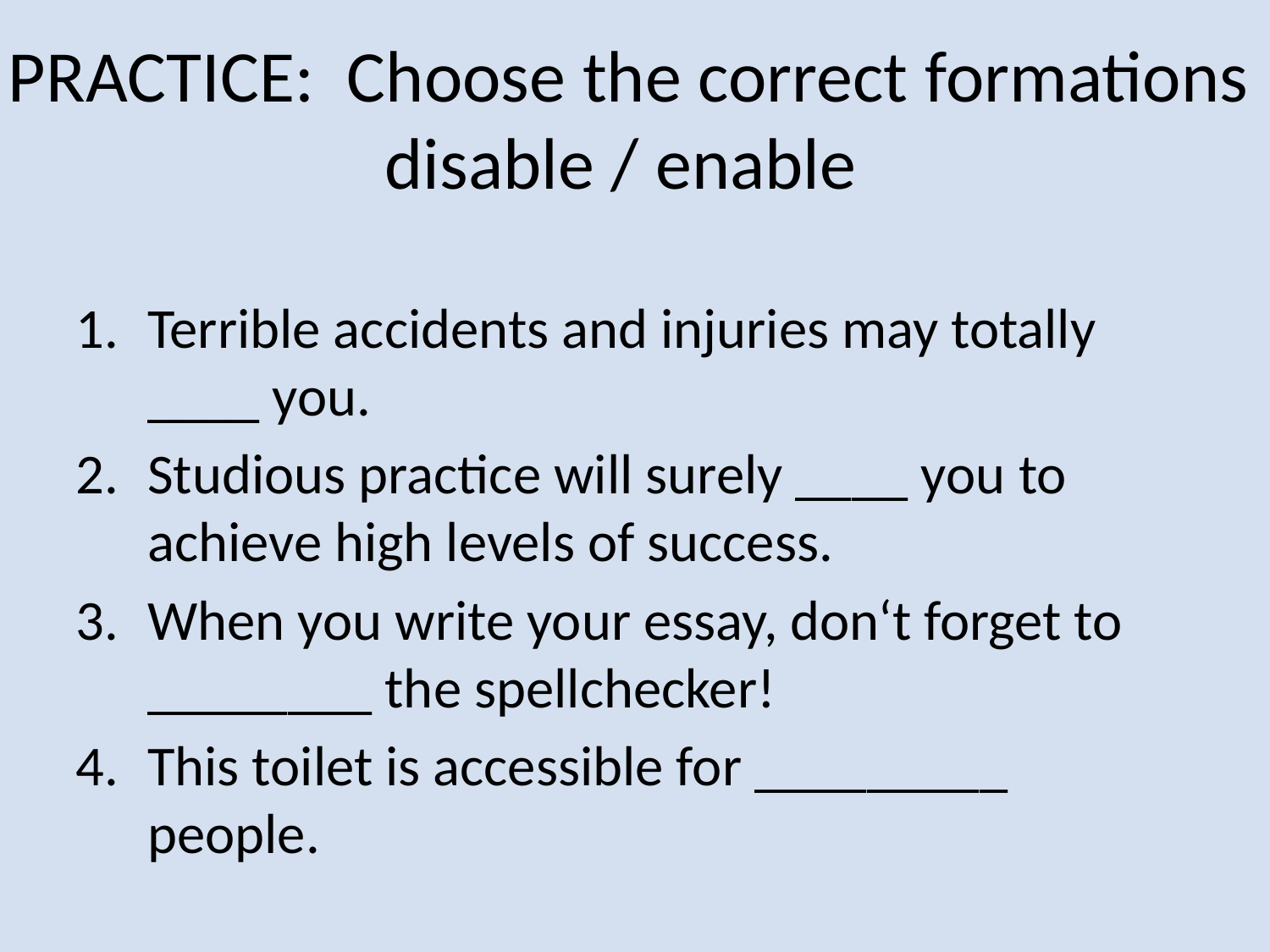

# PRACTICE:  Choose the correct formations disable / enable
Terrible accidents and injuries may totally ____ you.
Studious practice will surely ____ you to achieve high levels of success.
When you write your essay, don‘t forget to ________ the spellchecker!
This toilet is accessible for _________ people.